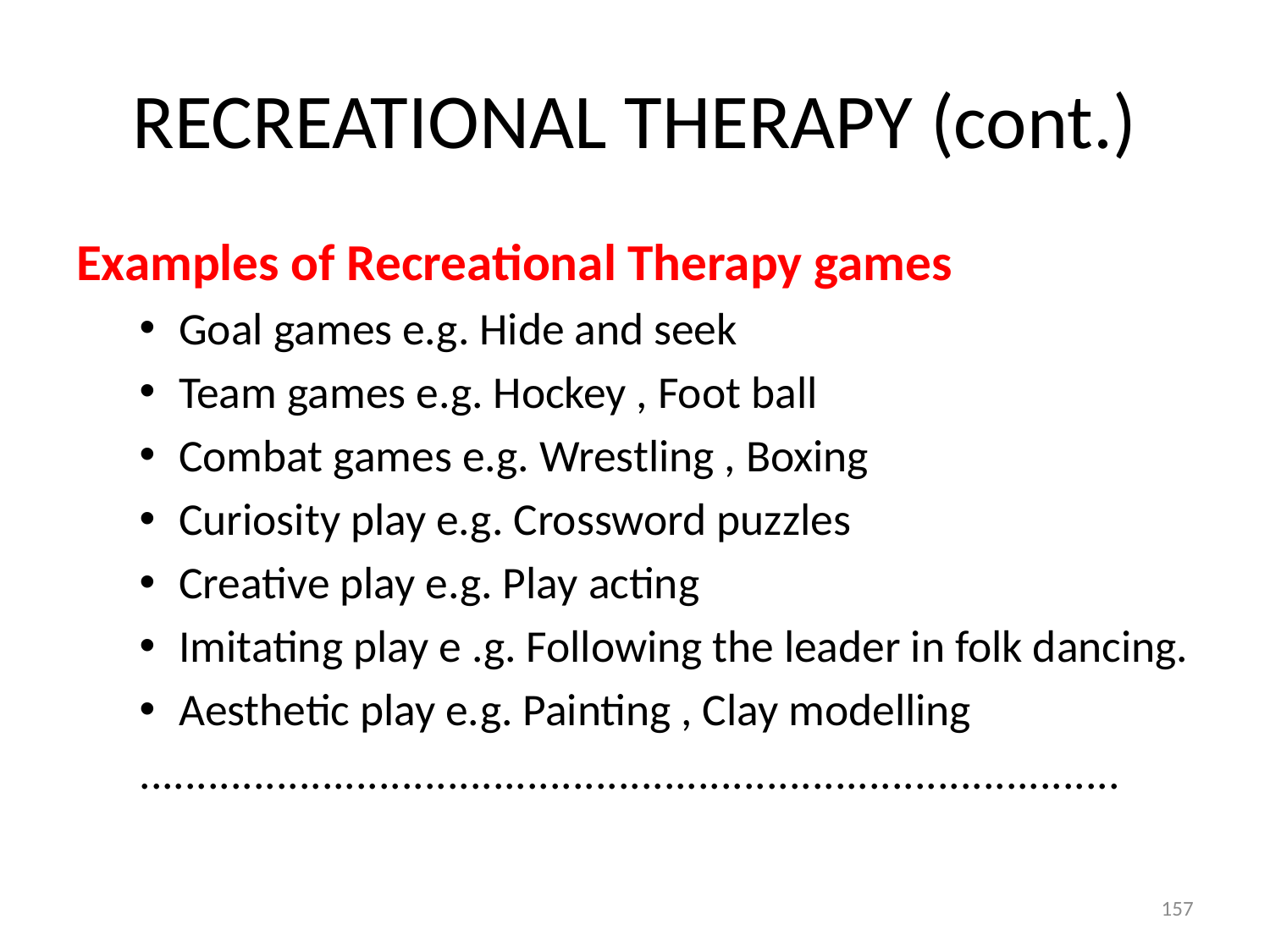

# RECREATIONAL THERAPY (cont.)
Examples of Recreational Therapy games
Goal games e.g. Hide and seek
Team games e.g. Hockey , Foot ball
Combat games e.g. Wrestling , Boxing
Curiosity play e.g. Crossword puzzles
Creative play e.g. Play acting
Imitating play e .g. Following the leader in folk dancing.
Aesthetic play e.g. Painting , Clay modelling
......................................................................................
157